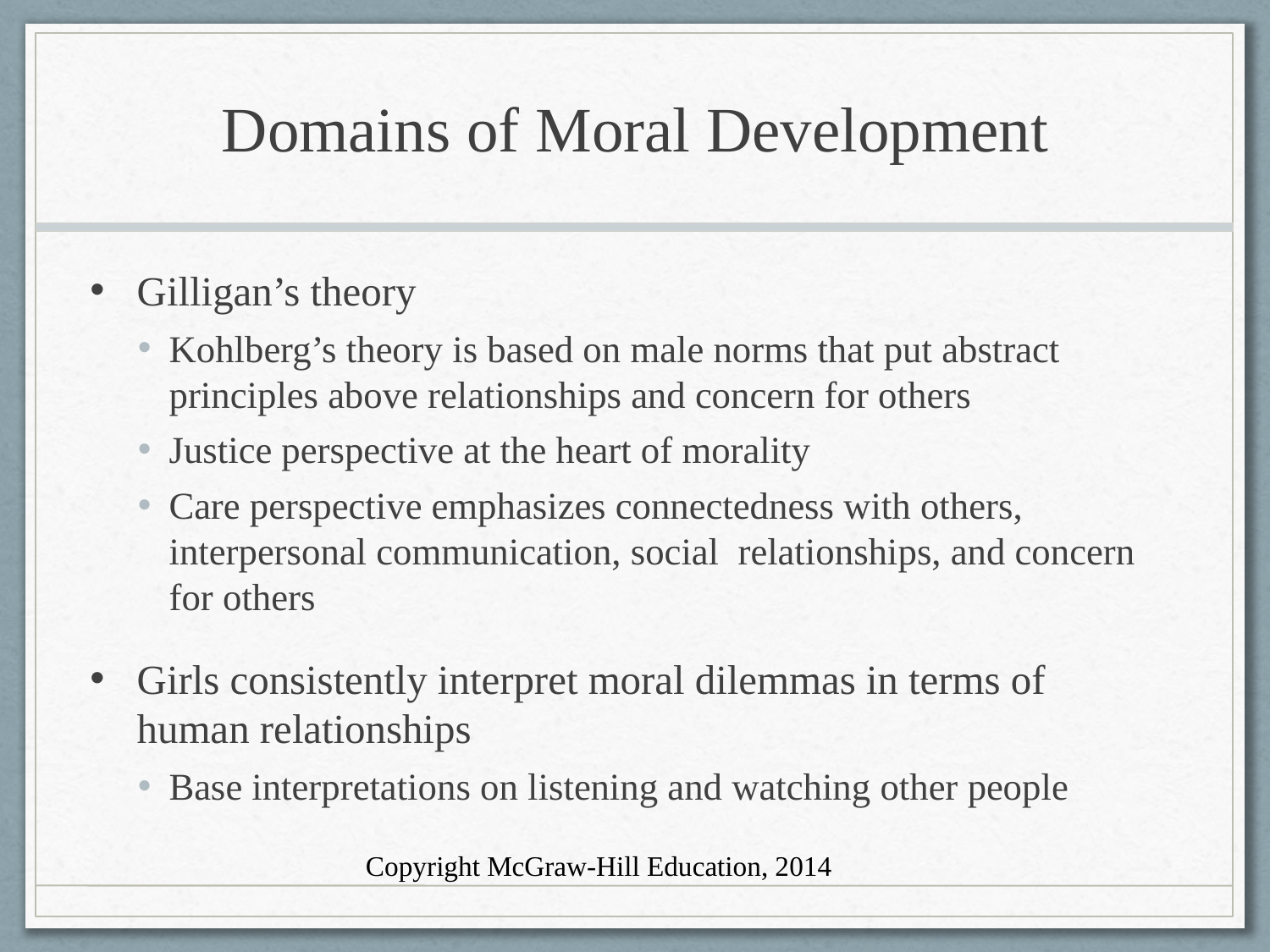

# Domains of Moral Development
Gilligan’s theory
Kohlberg’s theory is based on male norms that put abstract principles above relationships and concern for others
Justice perspective at the heart of morality
Care perspective emphasizes connectedness with others, interpersonal communication, social  relationships, and concern for others
Girls consistently interpret moral dilemmas in terms of human relationships
Base interpretations on listening and watching other people
Copyright McGraw-Hill Education, 2014